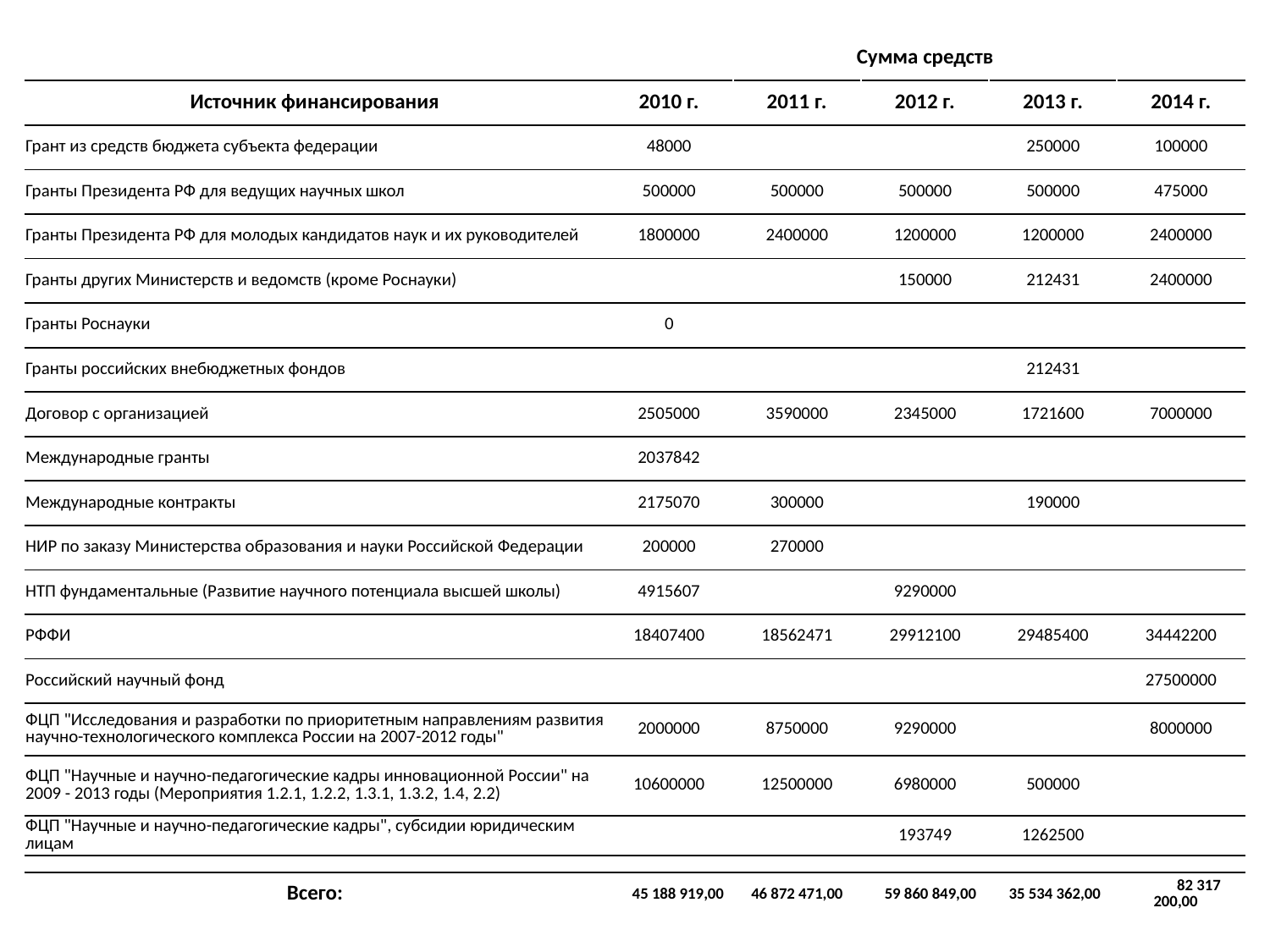

|  | Сумма средств |  |  |  |  |
| --- | --- | --- | --- | --- | --- |
| Источник финансирования | 2010 г. | 2011 г. | 2012 г. | 2013 г. | 2014 г. |
| Грант из средств бюджета субъекта федерации | 48000 |  |  | 250000 | 100000 |
| Гранты Президента РФ для ведущих научных школ | 500000 | 500000 | 500000 | 500000 | 475000 |
| Гранты Президента РФ для молодых кандидатов наук и их руководителей | 1800000 | 2400000 | 1200000 | 1200000 | 2400000 |
| Гранты других Министерств и ведомств (кроме Роснауки) |  |  | 150000 | 212431 | 2400000 |
| Гранты Роснауки | 0 |  |  |  |  |
| Гранты российских внебюджетных фондов |  |  |  | 212431 |  |
| Договор с организацией | 2505000 | 3590000 | 2345000 | 1721600 | 7000000 |
| Международные гранты | 2037842 |  |  |  |  |
| Международные контракты | 2175070 | 300000 |  | 190000 |  |
| НИР по заказу Министерства образования и науки Российской Федерации | 200000 | 270000 |  |  |  |
| НТП фундаментальные (Развитие научного потенциала высшей школы) | 4915607 |  | 9290000 |  |  |
| РФФИ | 18407400 | 18562471 | 29912100 | 29485400 | 34442200 |
| Российский научный фонд |  |  |  |  | 27500000 |
| ФЦП "Исследования и разработки по приоритетным направлениям развития научно-технологического комплекса России на 2007-2012 годы" | 2000000 | 8750000 | 9290000 |  | 8000000 |
| ФЦП "Научные и научно-педагогические кадры инновационной России" на 2009 - 2013 годы (Мероприятия 1.2.1, 1.2.2, 1.3.1, 1.3.2, 1.4, 2.2) | 10600000 | 12500000 | 6980000 | 500000 |  |
| ФЦП "Научные и научно-педагогические кадры", субсидии юридическим лицам |  |  | 193749 | 1262500 |  |
|  |  |  |  |  |  |
| Всего: | 45 188 919,00 | 46 872 471,00 | 59 860 849,00 | 35 534 362,00 | 82 317 200,00 |